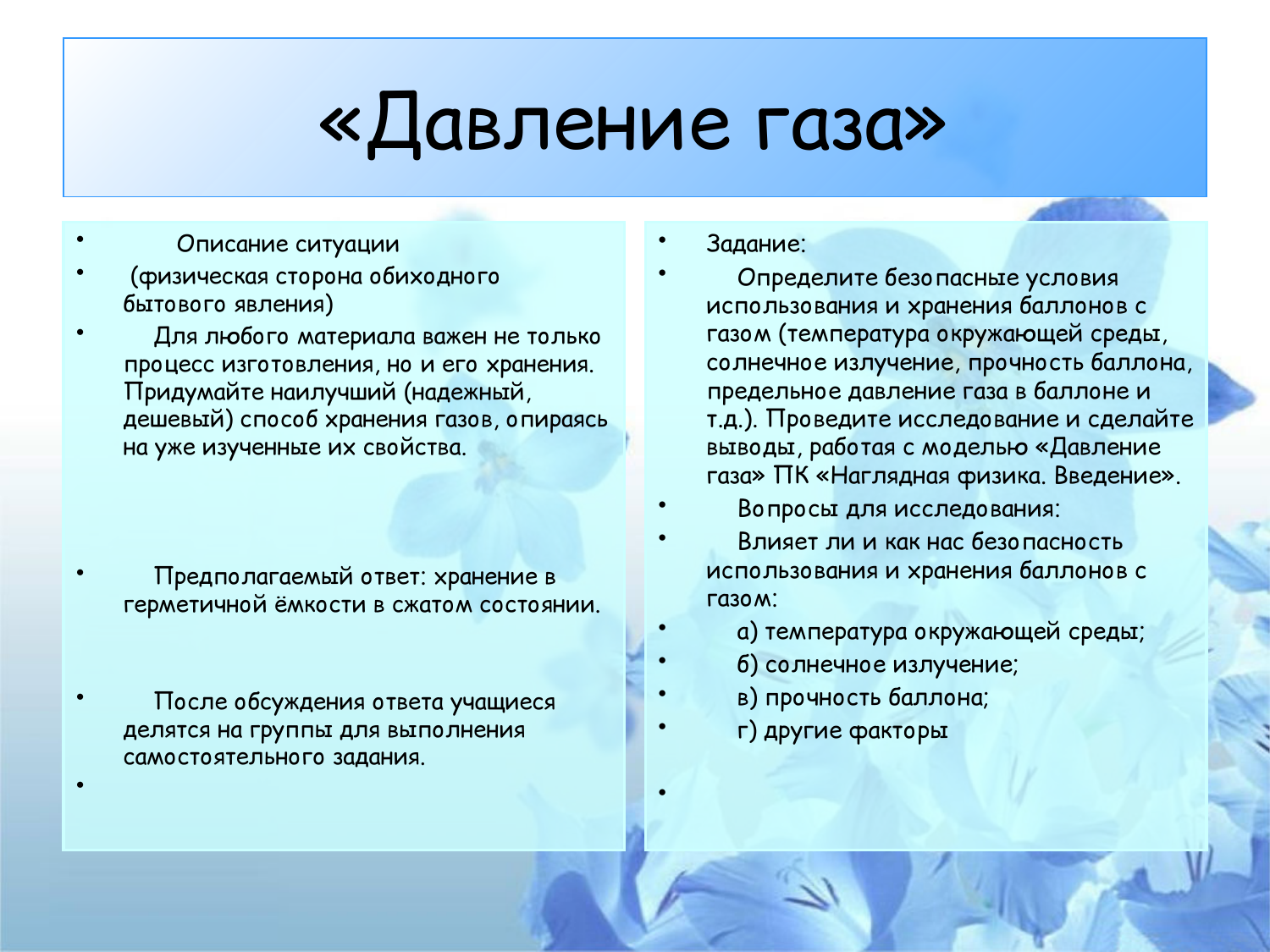

# «Давление газа»
   Описание ситуации
 (физическая сторона обиходного бытового явления)
  Для любого материала важен не только процесс изготовления, но и его хранения. Придумайте наилучший (надежный, дешевый) способ хранения газов, опираясь на уже изученные их свойства.

  Предполагаемый ответ: хранение в герметичной ёмкости в сжатом состоянии.

  После обсуждения ответа учащиеся делятся на группы для выполнения самостоятельного задания.

Задание:
  Определите безопасные условия использования и хранения баллонов с газом (температура окружающей среды, солнечное излучение, прочность баллона, предельное давление газа в баллоне и т.д.). Проведите исследование и сделайте выводы, работая с моделью «Давление газа» ПК «Наглядная физика. Введение».
  Вопросы для исследования:
  Влияет ли и как нас безопасность использования и хранения баллонов с газом:
  а) температура окружающей среды;
  б) солнечное излучение;
  в) прочность баллона;
  г) другие факторы